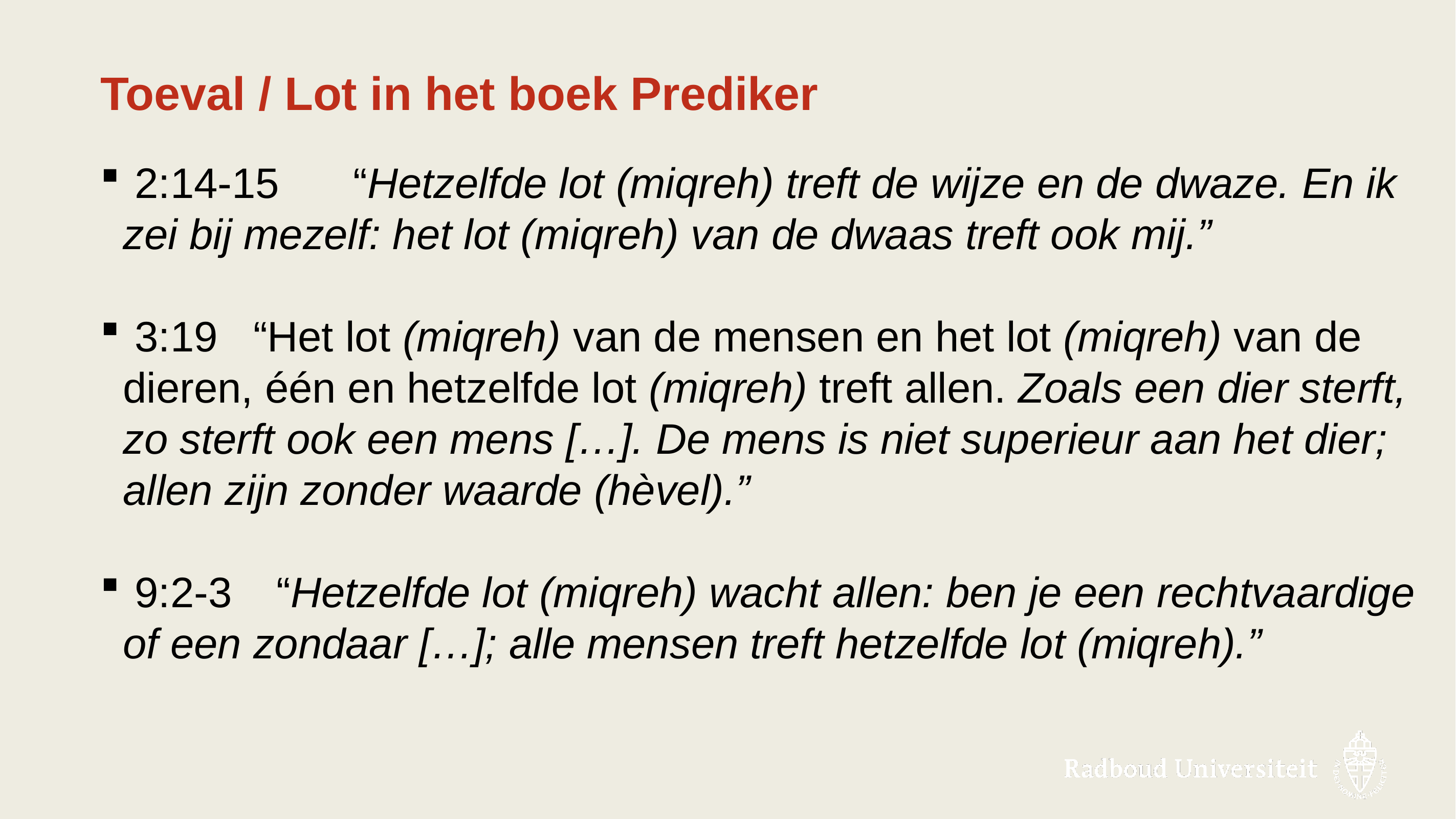

# Toeval / Lot in het boek Prediker
 2:14-15 	“Hetzelfde lot (miqreh) treft de wijze en de dwaze. En ik zei bij mezelf: het lot (miqreh) van de dwaas treft ook mij.”

 3:19   “Het lot (miqreh) van de mensen en het lot (miqreh) van de dieren, één en hetzelfde lot (miqreh) treft allen. Zoals een dier sterft, zo sterft ook een mens […]. De mens is niet superieur aan het dier; allen zijn zonder waarde (hèvel).”

 9:2-3 	“Hetzelfde lot (miqreh) wacht allen: ben je een rechtvaardige of een zondaar […]; alle mensen treft hetzelfde lot (miqreh).”